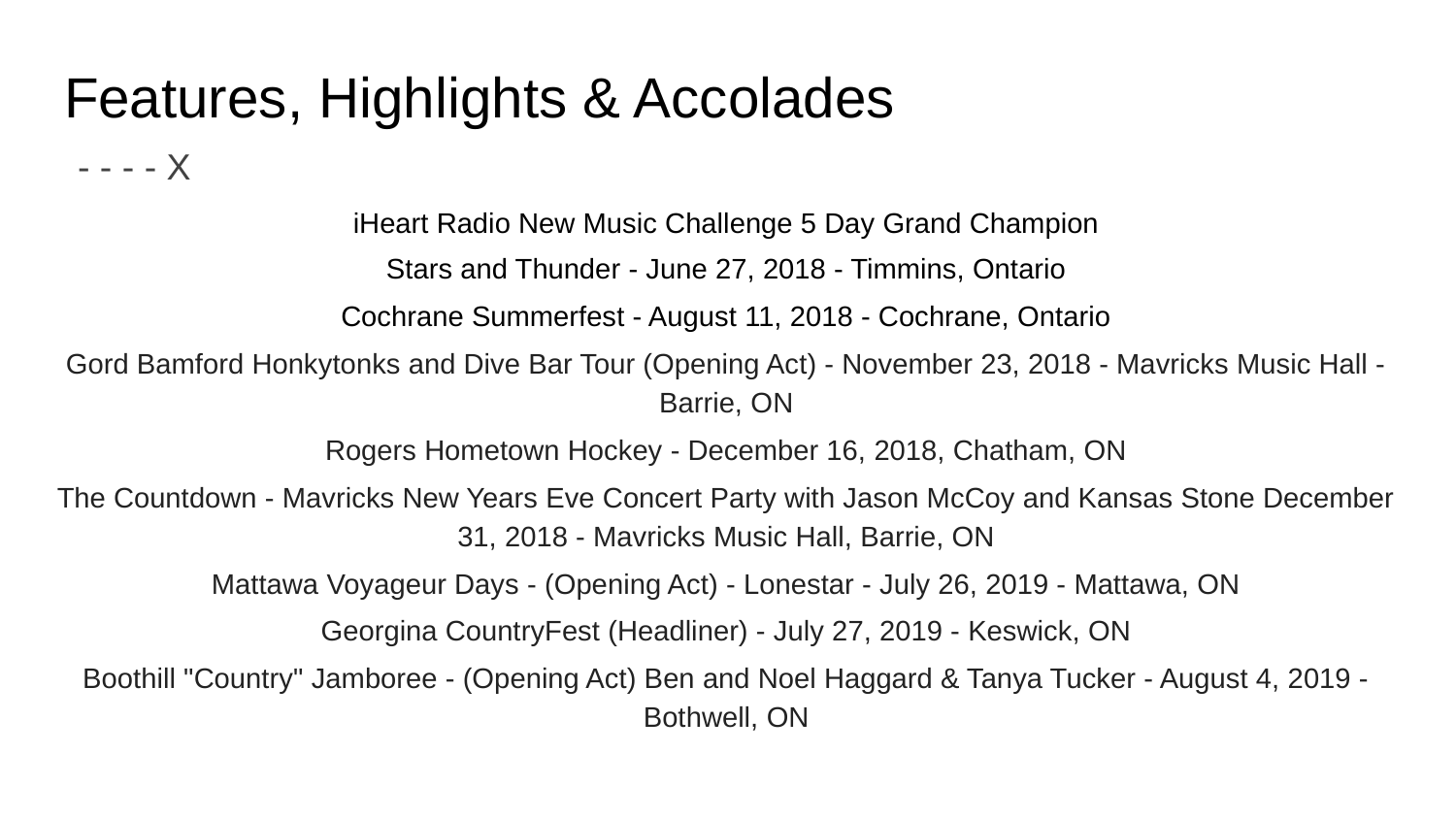

# Features, Highlights & Accolades
- - - - X
iHeart Radio New Music Challenge 5 Day Grand Champion
Stars and Thunder - June 27, 2018 - Timmins, Ontario
Cochrane Summerfest - August 11, 2018 - Cochrane, Ontario
Gord Bamford Honkytonks and Dive Bar Tour (Opening Act) - November 23, 2018 - Mavricks Music Hall - Barrie, ON
Rogers Hometown Hockey - December 16, 2018, Chatham, ON
The Countdown - Mavricks New Years Eve Concert Party with Jason McCoy and Kansas Stone December 31, 2018 - Mavricks Music Hall, Barrie, ON
Mattawa Voyageur Days - (Opening Act) - Lonestar - July 26, 2019 - Mattawa, ON
Georgina CountryFest (Headliner) - July 27, 2019 - Keswick, ON
Boothill "Country" Jamboree - (Opening Act) Ben and Noel Haggard & Tanya Tucker - August 4, 2019 - Bothwell, ON